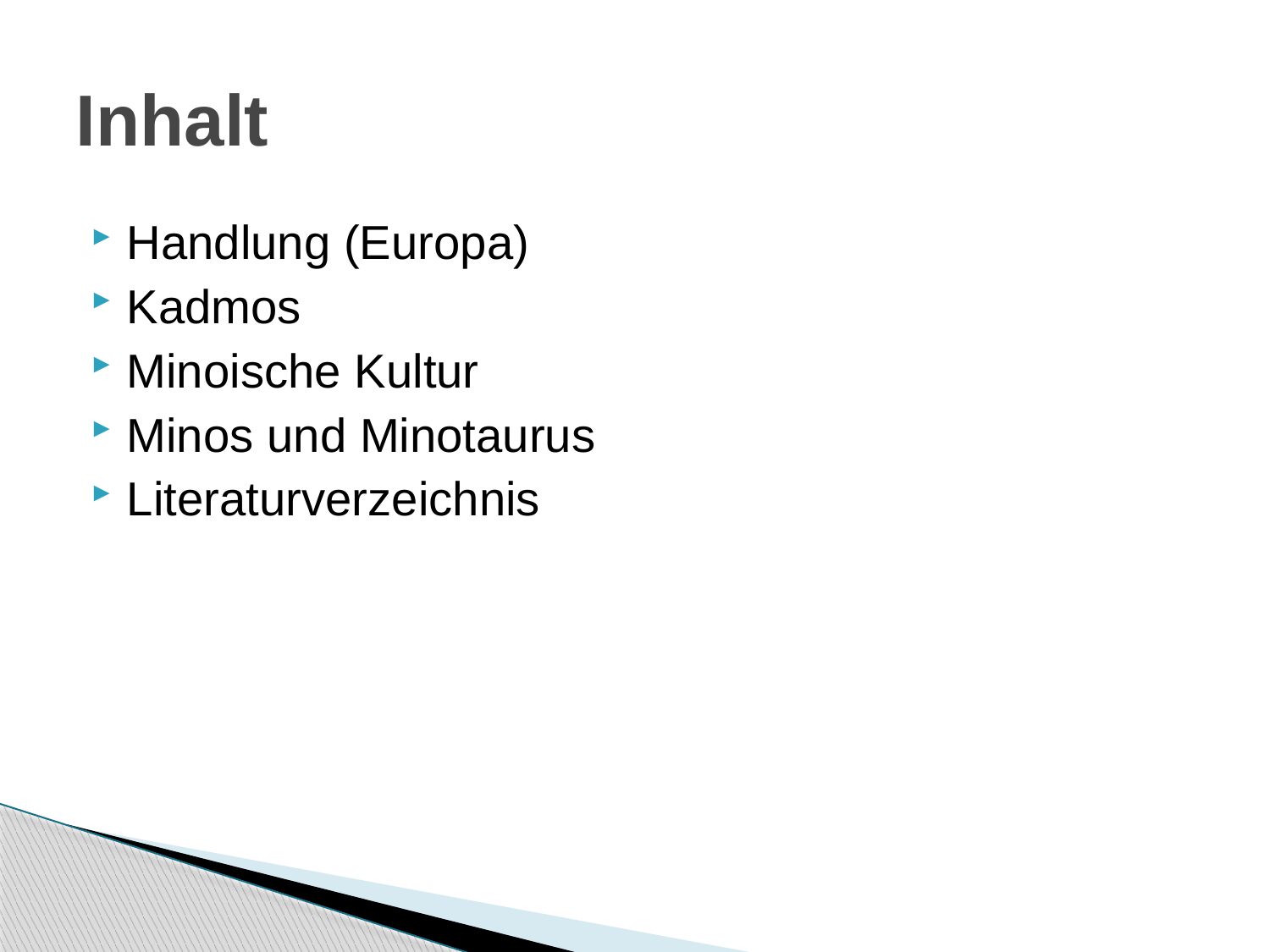

# Inhalt
Handlung (Europa)
Kadmos
Minoische Kultur
Minos und Minotaurus
Literaturverzeichnis